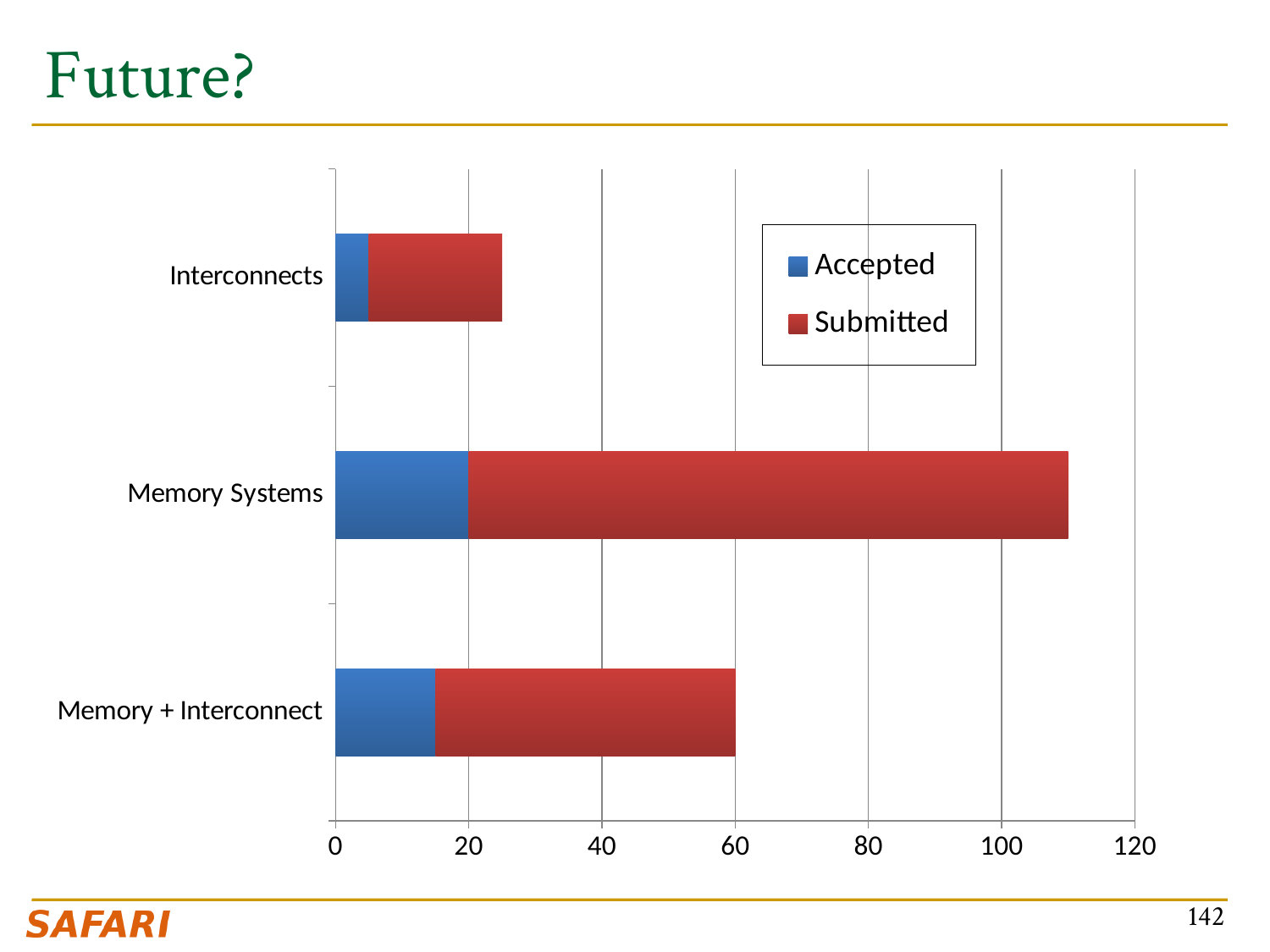

# Future?

### Chart

| Category | Accepted | Submitted |
|---|---|---|
| Memory + Interconnect | 15.0 | 45.0 |
| Memory Systems | 20.0 | 90.0 |
| Interconnects | 5.0 | 20.0 |
142